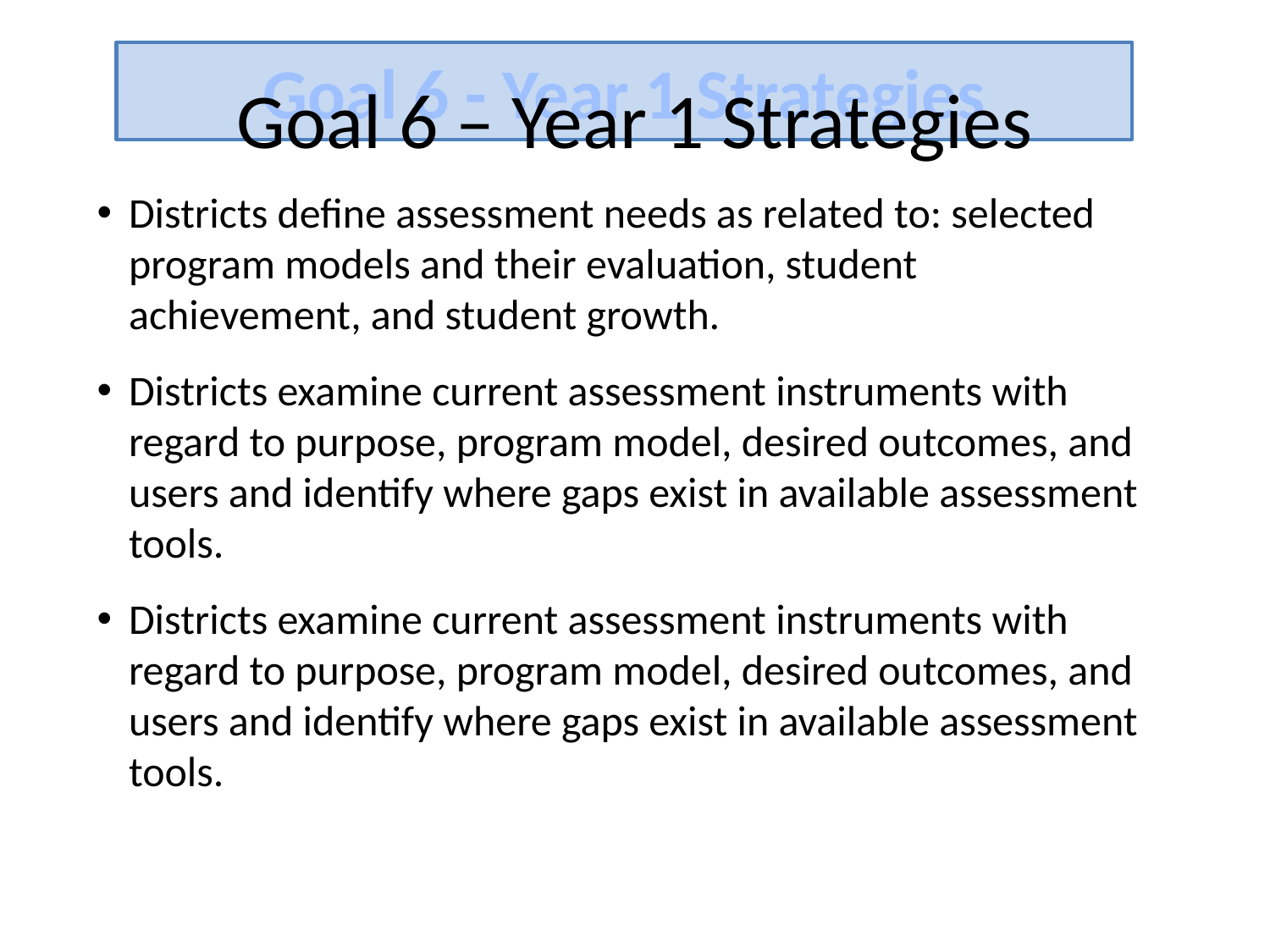

Goal 6 – Year 1 Strategies
Goal 6 - Year 1 Strategies

Districts define assessment needs as related to: selected program models and their evaluation, student achievement, and student growth.

Districts examine current assessment instruments with regard to purpose, program model, desired outcomes, and users and identify where gaps exist in available assessment tools.

Districts examine current assessment instruments with regard to purpose, program model, desired outcomes, and users and identify where gaps exist in available assessment tools.